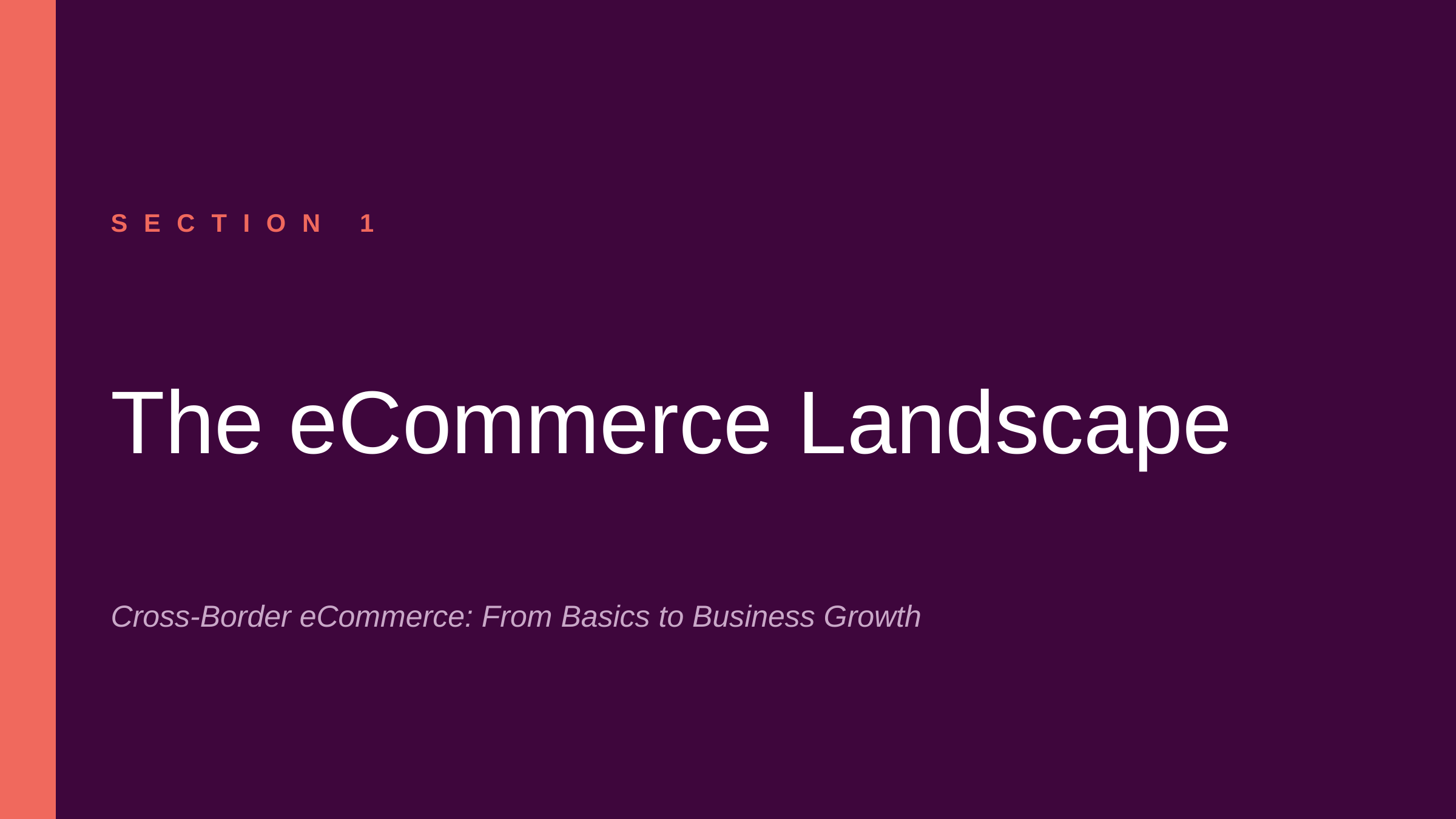

SECTION 1
The eCommerce Landscape
Cross-Border eCommerce: From Basics to Business Growth